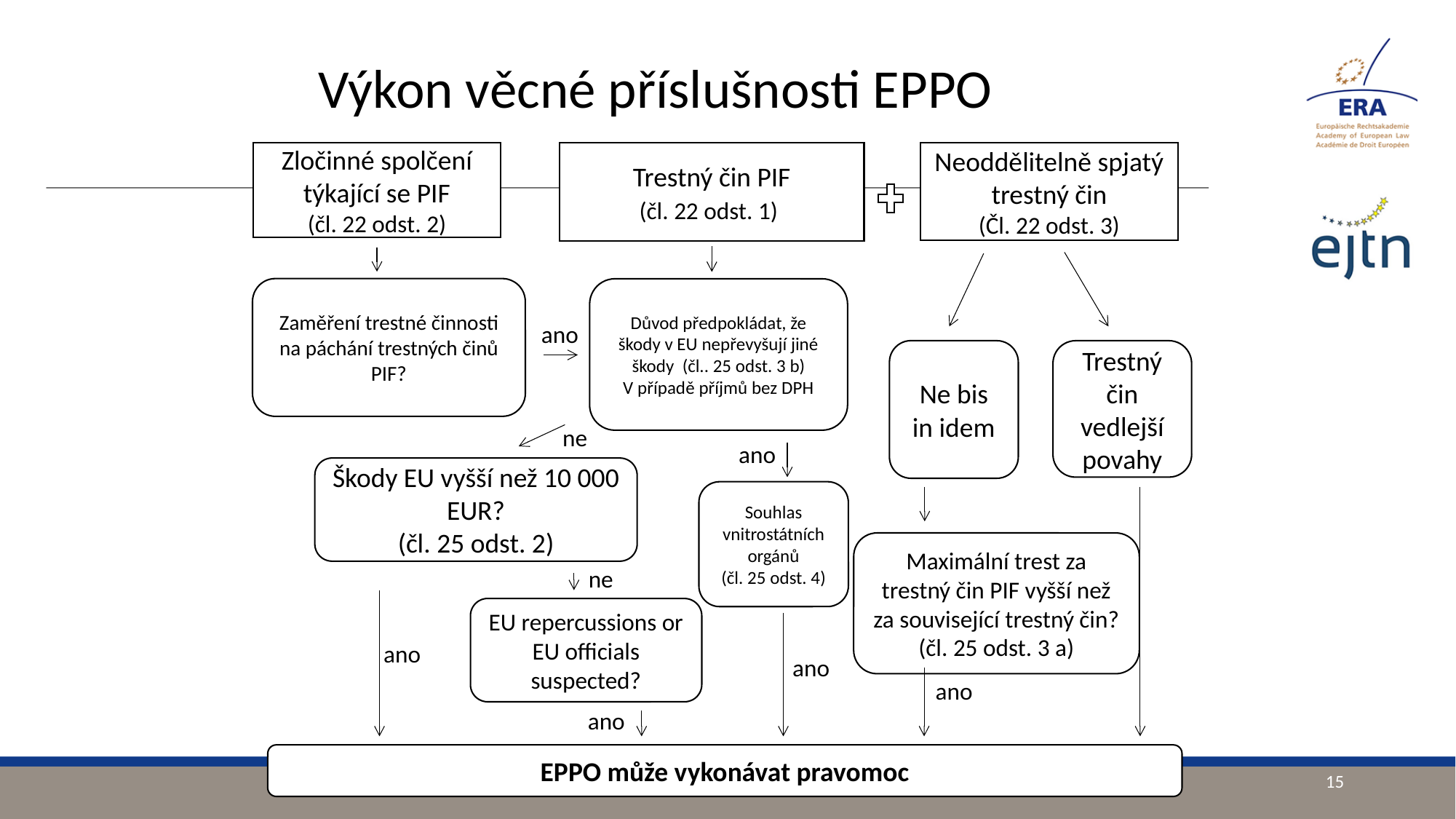

# Výkon věcné příslušnosti EPPO
Neoddělitelně spjatý trestný čin
(Čl. 22 odst. 3)
Zločinné spolčení týkající se PIF
(čl. 22 odst. 2)
Trestný čin PIF
(čl. 22 odst. 1)

Zaměření trestné činnosti na páchání trestných činů PIF?
Důvod předpokládat, že škody v EU nepřevyšují jiné škody  (čl.. 25 odst. 3 b)
V případě příjmů bez DPH
ano
Trestný čin vedlejší povahy
Ne bis in idem
ne
ano

Škody EU vyšší než 10 000 EUR?
(čl. 25 odst. 2)
Souhlas vnitrostátních orgánů
(čl. 25 odst. 4)
Maximální trest za trestný čin PIF vyšší než za související trestný čin?
(čl. 25 odst. 3 a)
ne
EU repercussions or EU officials suspected?
ano
ano
ano
ano
EPPO může vykonávat pravomoc
15